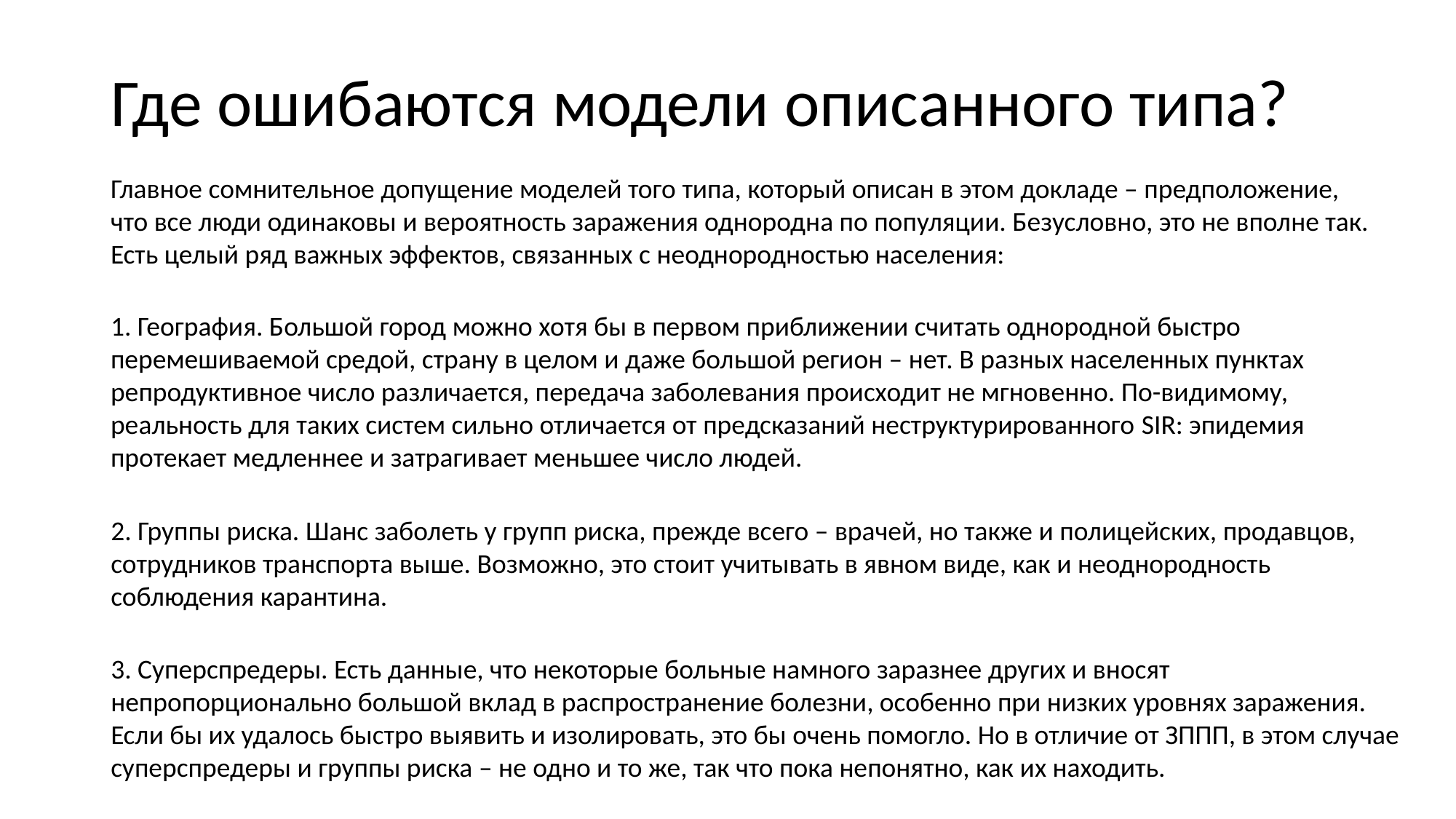

# Где ошибаются модели описанного типа?
Главное сомнительное допущение моделей того типа, который описан в этом докладе – предположение, что все люди одинаковы и вероятность заражения однородна по популяции. Безусловно, это не вполне так. Есть целый ряд важных эффектов, связанных с неоднородностью населения:
1. География. Большой город можно хотя бы в первом приближении считать однородной быстро перемешиваемой средой, страну в целом и даже большой регион – нет. В разных населенных пунктах репродуктивное число различается, передача заболевания происходит не мгновенно. По-видимому, реальность для таких систем сильно отличается от предсказаний неструктурированного SIR: эпидемия протекает медленнее и затрагивает меньшее число людей.
2. Группы риска. Шанс заболеть у групп риска, прежде всего – врачей, но также и полицейских, продавцов, сотрудников транспорта выше. Возможно, это стоит учитывать в явном виде, как и неоднородность соблюдения карантина.
3. Суперспредеры. Есть данные, что некоторые больные намного заразнее других и вносят непропорционально большой вклад в распространение болезни, особенно при низких уровнях заражения. Если бы их удалось быстро выявить и изолировать, это бы очень помогло. Но в отличие от ЗППП, в этом случае суперспредеры и группы риска – не одно и то же, так что пока непонятно, как их находить.